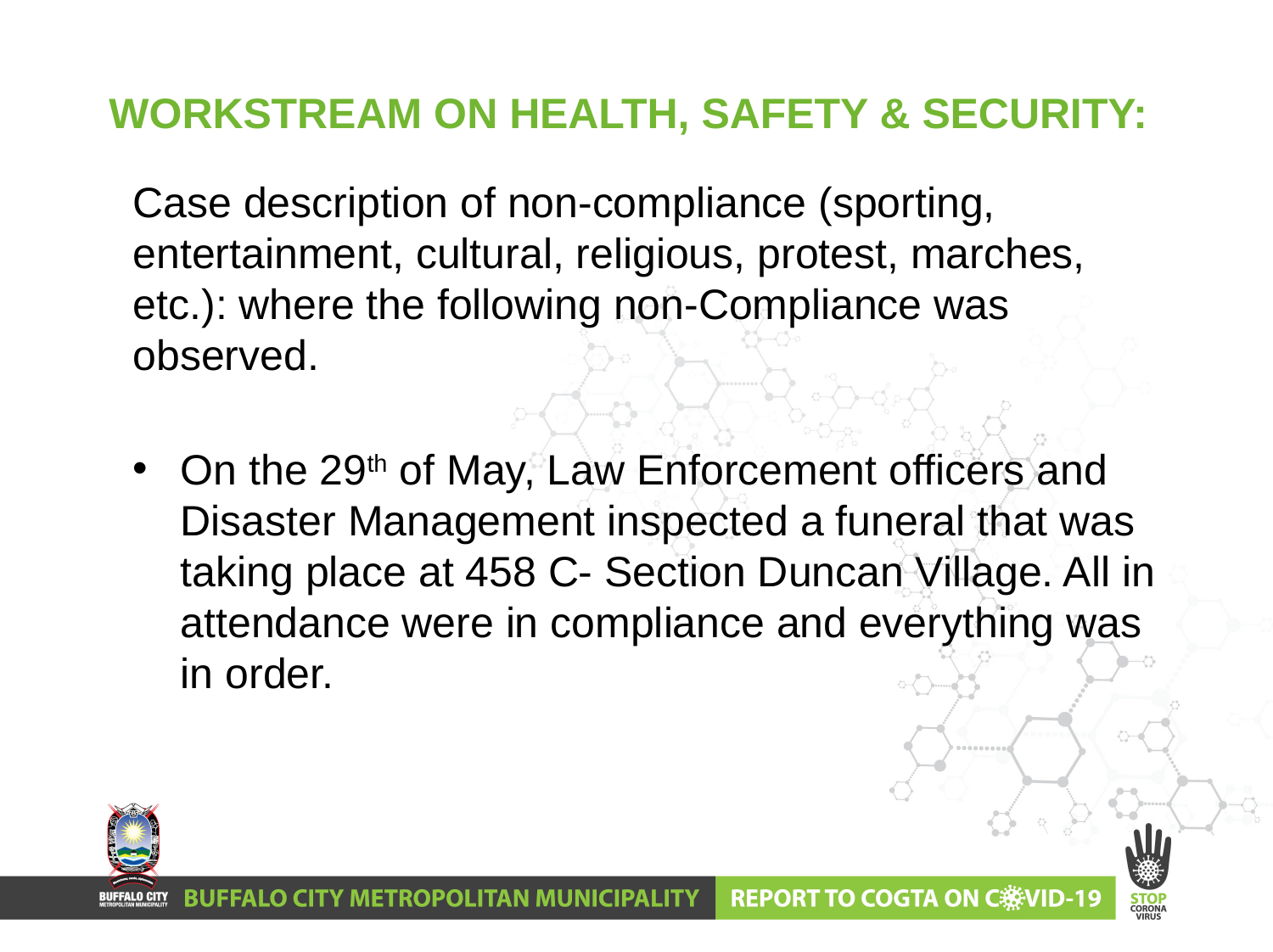

# WORKSTREAM ON HEALTH, SAFETY & SECURITY:
Case description of non-compliance (sporting, entertainment, cultural, religious, protest, marches, etc.): where the following non-Compliance was observed.

On the 29th of May, Law Enforcement officers and Disaster Management inspected a funeral that was taking place at 458 C- Section Duncan Village. All in attendance were in compliance and everything was in order.